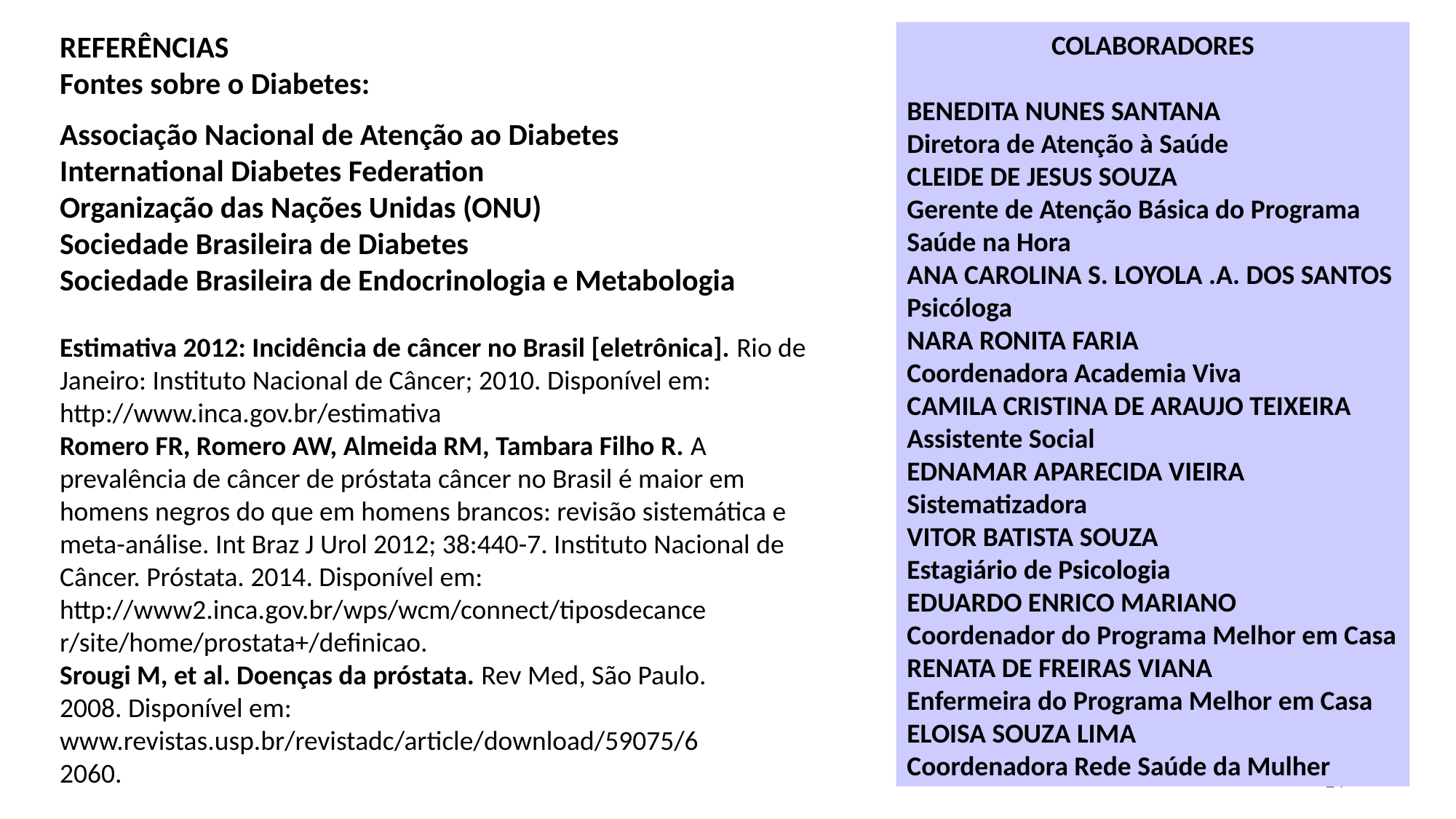

REFERÊNCIAS
Fontes sobre o Diabetes:

Associação Nacional de Atenção ao Diabetes
International Diabetes Federation
Organização das Nações Unidas (ONU)
Sociedade Brasileira de Diabetes
Sociedade Brasileira de Endocrinologia e Metabologia

Estimativa 2012: Incidência de câncer no Brasil [eletrônica]. Rio de Janeiro: Instituto Nacional de Câncer; 2010. Disponível em: http://www.inca.gov.br/estimativa
Romero FR, Romero AW, Almeida RM, Tambara Filho R. A prevalência de câncer de próstata câncer no Brasil é maior em homens negros do que em homens brancos: revisão sistemática e meta-análise. Int Braz J Urol 2012; 38:440-7. Instituto Nacional de Câncer. Próstata. 2014. Disponível em: http://www2.inca.gov.br/wps/wcm/connect/tiposdecance
r/site/home/prostata+/definicao.
Srougi M, et al. Doenças da próstata. Rev Med, São Paulo.
2008. Disponível em:
www.revistas.usp.br/revistadc/article/download/59075/6
2060.
COLABORADORES

BENEDITA NUNES SANTANA
Diretora de Atenção à Saúde
CLEIDE DE JESUS SOUZA
Gerente de Atenção Básica do Programa Saúde na Hora
ANA CAROLINA S. LOYOLA .A. DOS SANTOS
Psicóloga
NARA RONITA FARIA
Coordenadora Academia Viva
CAMILA CRISTINA DE ARAUJO TEIXEIRA
Assistente Social
EDNAMAR APARECIDA VIEIRA
Sistematizadora
VITOR BATISTA SOUZA
Estagiário de Psicologia
EDUARDO ENRICO MARIANO
Coordenador do Programa Melhor em Casa
RENATA DE FREIRAS VIANA
Enfermeira do Programa Melhor em Casa
ELOISA SOUZA LIMA
Coordenadora Rede Saúde da Mulher
24